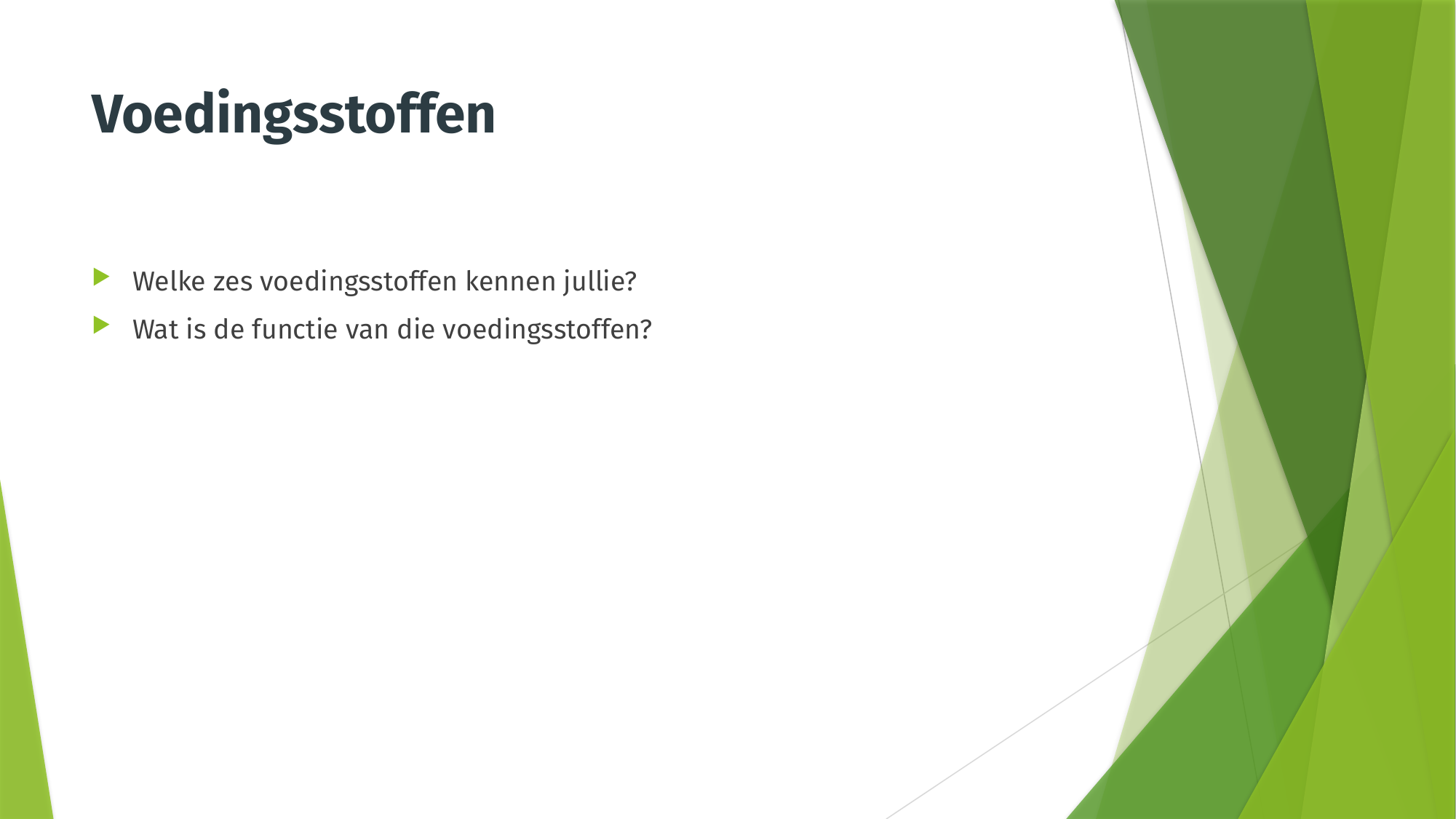

# Voedingsstoffen
Welke zes voedingsstoffen kennen jullie?
Wat is de functie van die voedingsstoffen?